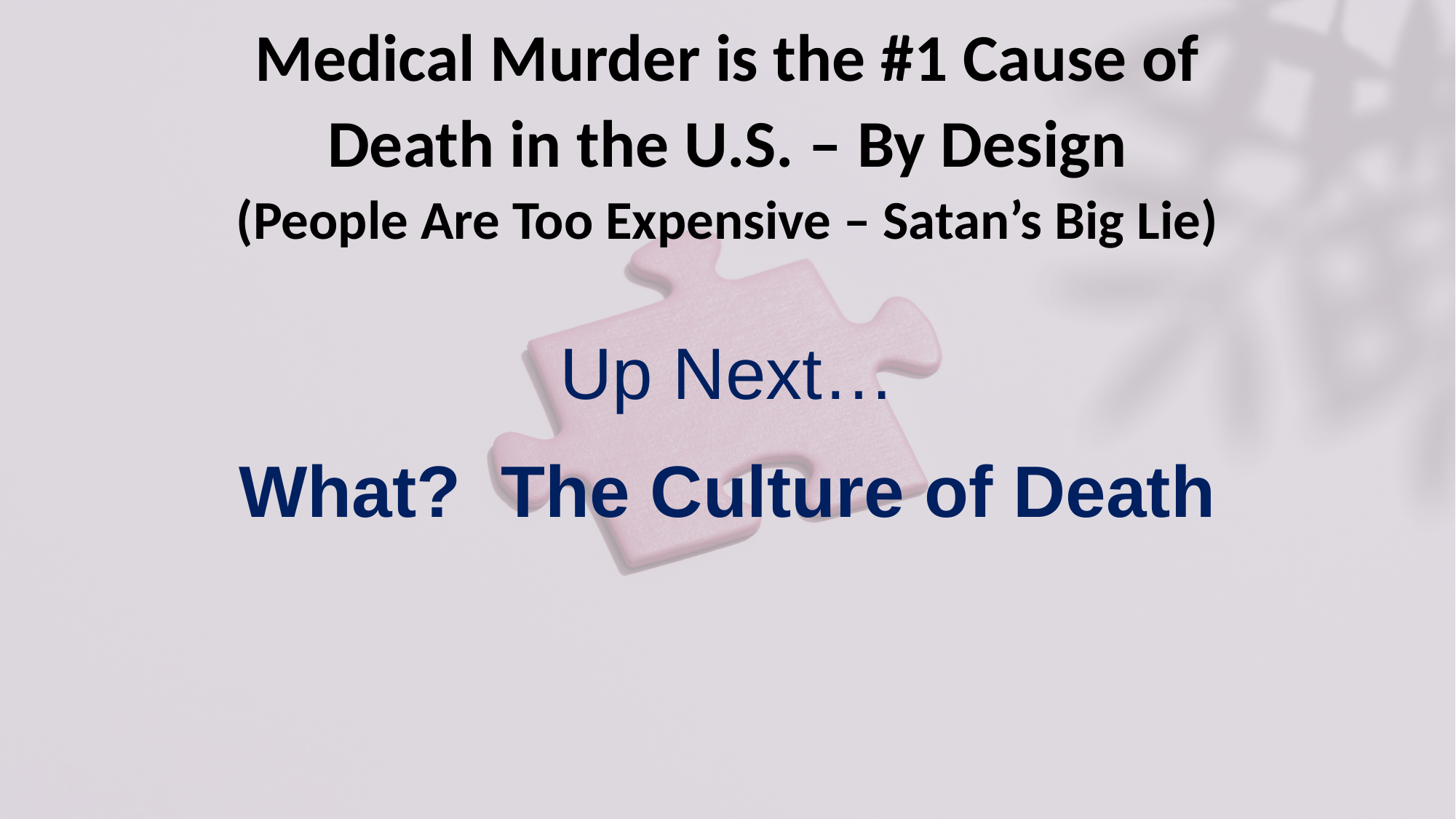

# Medical Murder is the #1 Cause of Death in the U.S. – By Design (People Are Too Expensive – Satan’s Big Lie) Up Next…
What?  The Culture of Death